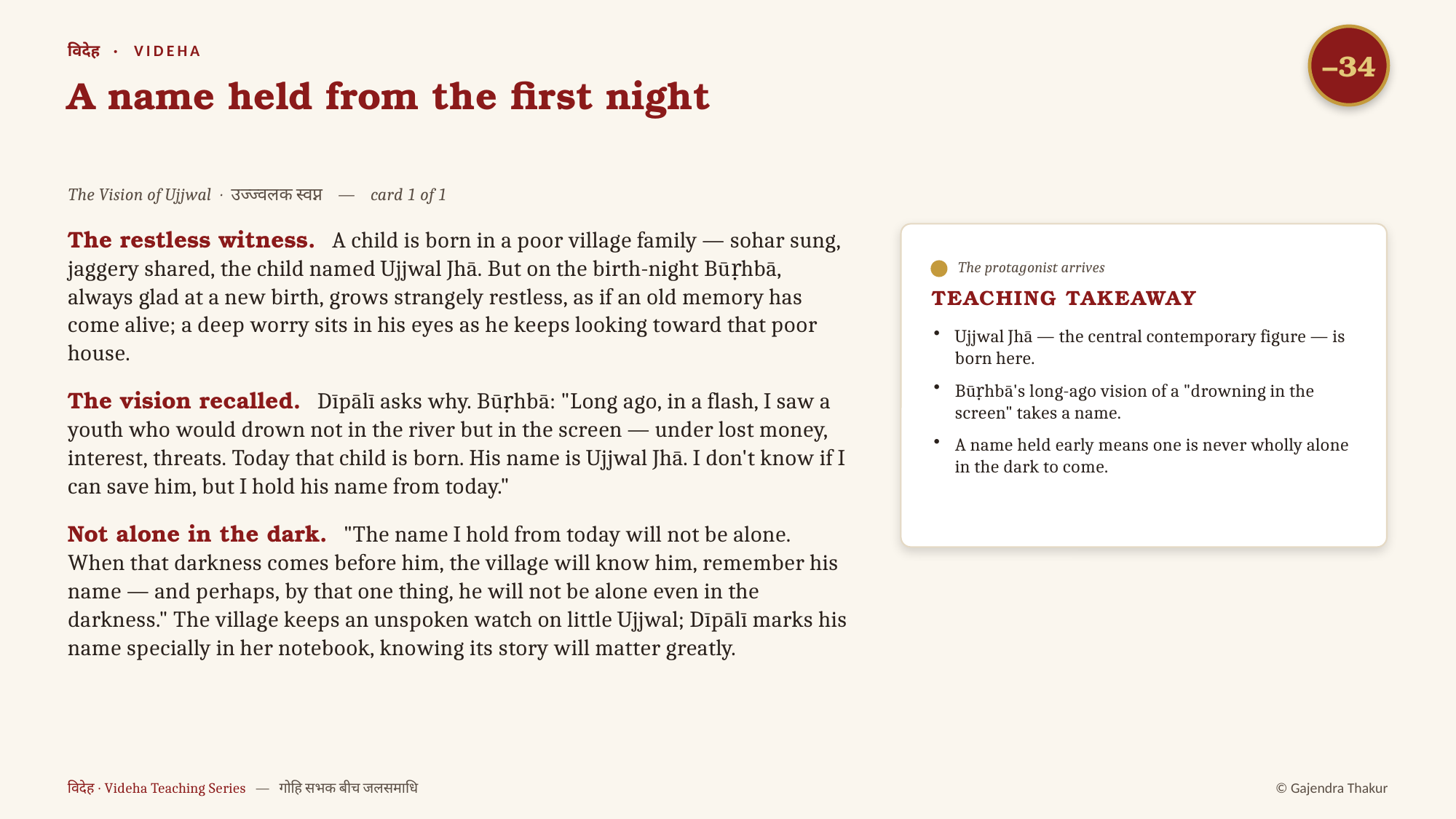

−34
विदेह  ·  VIDEHA
A name held from the first night
The Vision of Ujjwal  ·  उज्ज्वलक स्वप्न    —    card 1 of 1
The restless witness.  A child is born in a poor village family — sohar sung, jaggery shared, the child named Ujjwal Jhā. But on the birth-night Būṛhbā, always glad at a new birth, grows strangely restless, as if an old memory has come alive; a deep worry sits in his eyes as he keeps looking toward that poor house.
The vision recalled.  Dīpālī asks why. Būṛhbā: "Long ago, in a flash, I saw a youth who would drown not in the river but in the screen — under lost money, interest, threats. Today that child is born. His name is Ujjwal Jhā. I don't know if I can save him, but I hold his name from today."
Not alone in the dark.  "The name I hold from today will not be alone. When that darkness comes before him, the village will know him, remember his name — and perhaps, by that one thing, he will not be alone even in the darkness." The village keeps an unspoken watch on little Ujjwal; Dīpālī marks his name specially in her notebook, knowing its story will matter greatly.

The protagonist arrives

TEACHING TAKEAWAY
Ujjwal Jhā — the central contemporary figure — is born here.
Būṛhbā's long-ago vision of a "drowning in the screen" takes a name.
A name held early means one is never wholly alone in the dark to come.
विदेह · Videha Teaching Series   —   गोहि सभक बीच जलसमाधि
© Gajendra Thakur